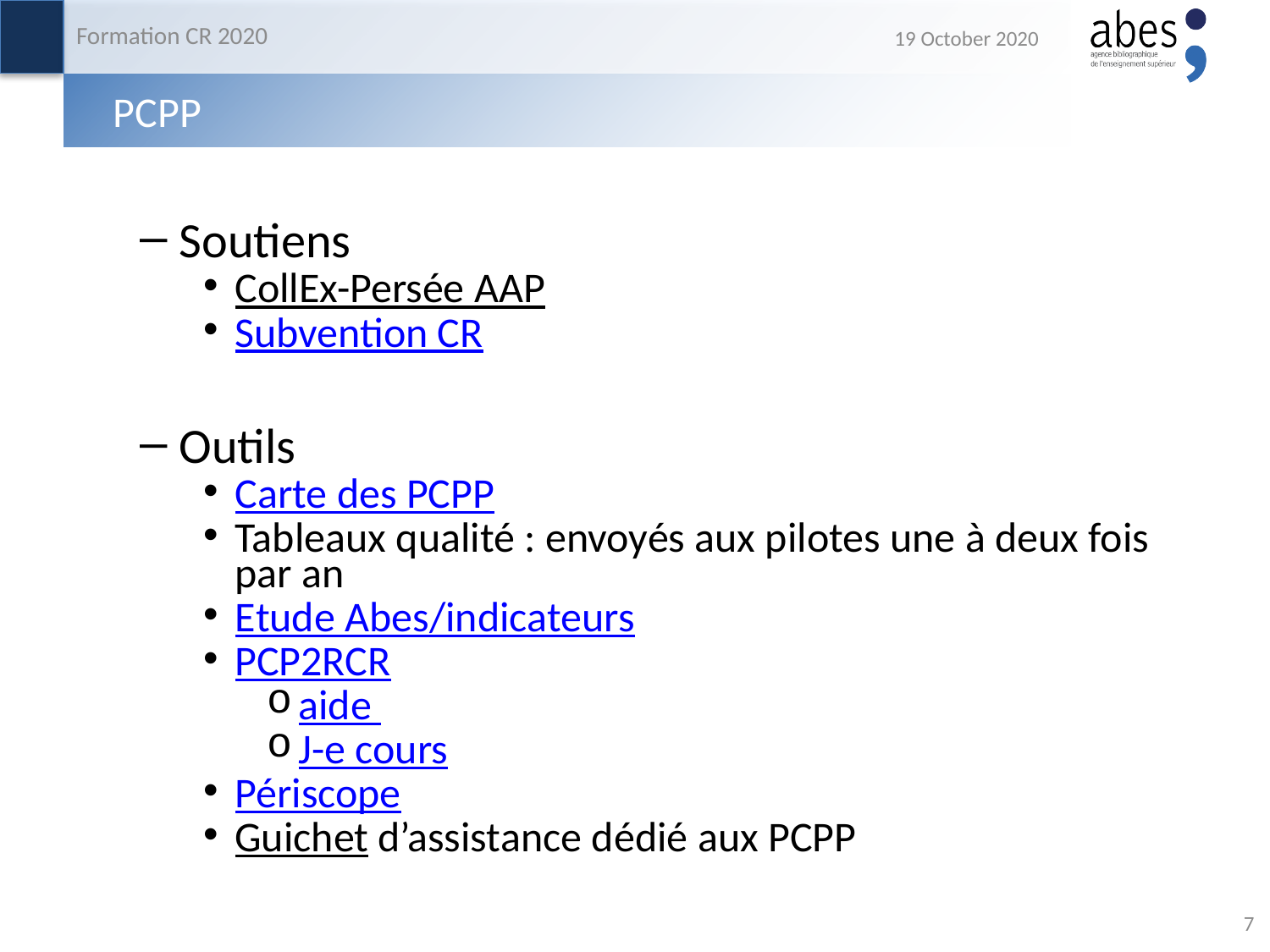

Formation CR 2020
19 October 2020
# PCPP

Soutiens
CollEx-Persée AAP
Subvention CR

Outils
Carte des PCPP
Tableaux qualité : envoyés aux pilotes une à deux fois par an
Etude Abes/indicateurs
PCP2RCR
aide
J-e cours
Périscope
Guichet d’assistance dédié aux PCPP
7